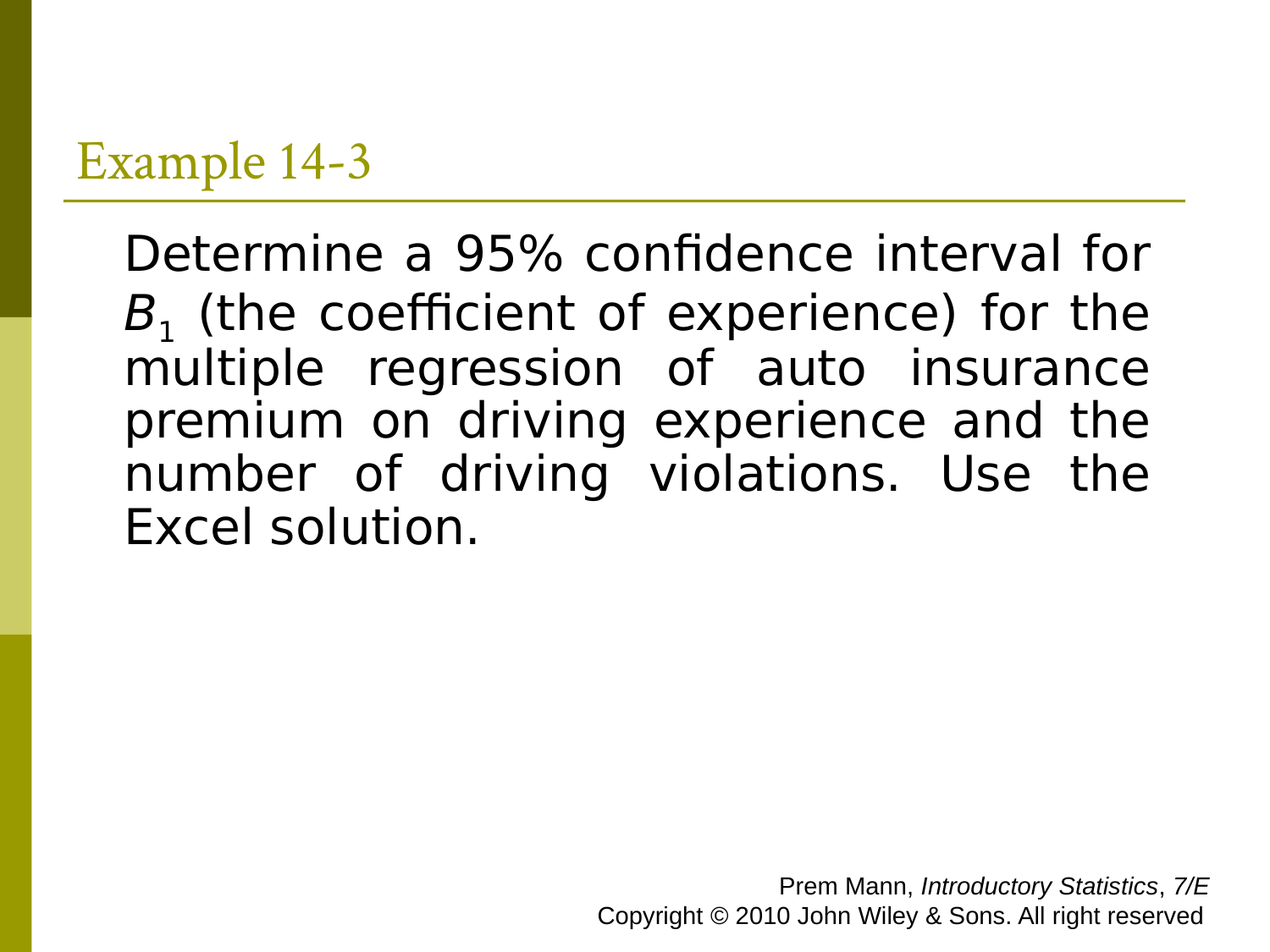

# Example 14-3
Determine a 95% confidence interval for B1 (the coefficient of experience) for the multiple regression of auto insurance premium on driving experience and the number of driving violations. Use the Excel solution.
                          Prem Mann, Introductory Statistics, 7/E Copyright © 2010 John Wiley & Sons. All right reserved